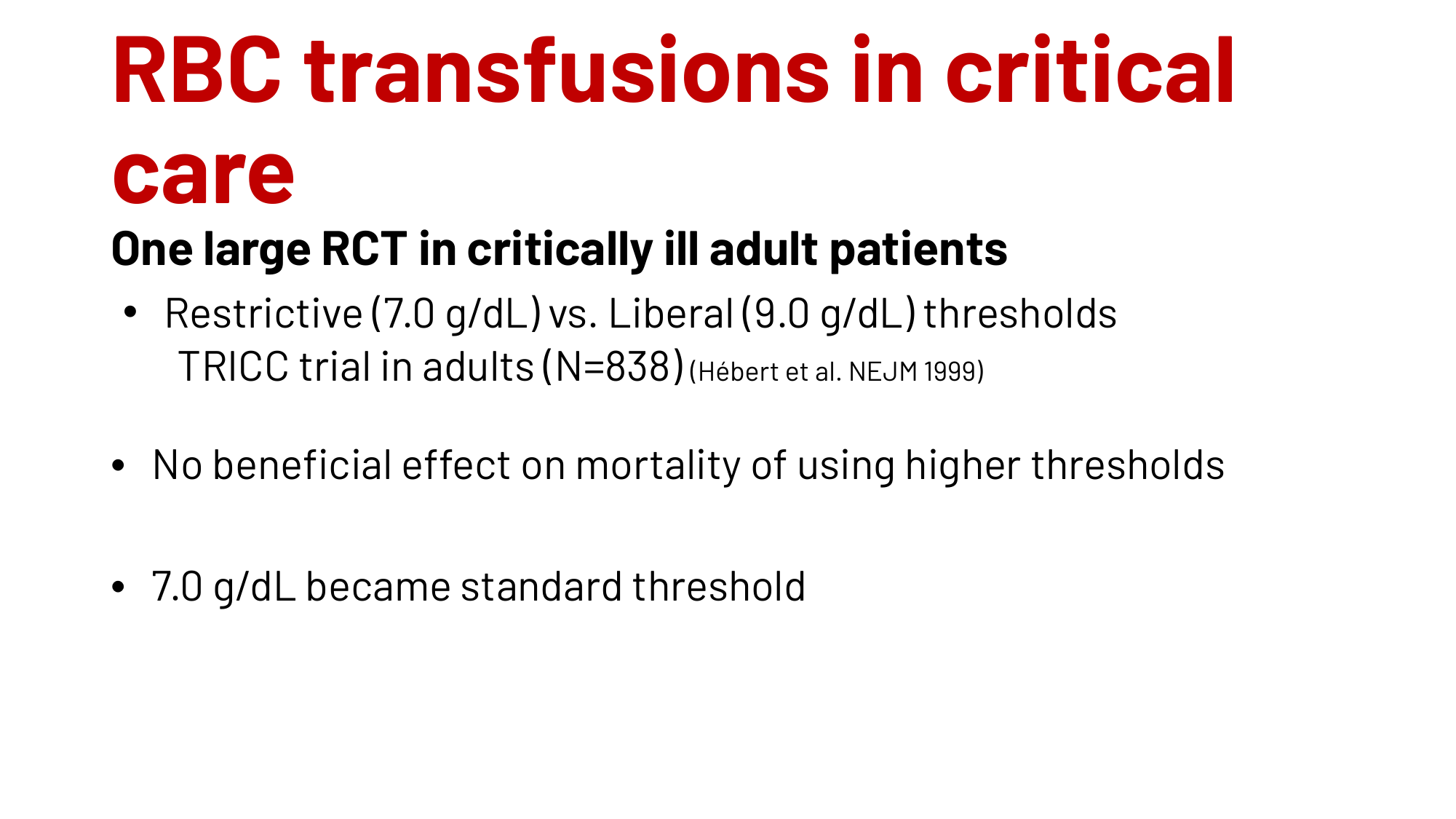

# RBC transfusions in critical care
One large RCT in critically ill adult patients
Restrictive (7.0 g/dL) vs. Liberal (9.0 g/dL) thresholds
TRICC trial in adults (N=838) (Hébert et al. NEJM 1999)

No beneficial effect on mortality of using higher thresholds

7.0 g/dL became standard threshold